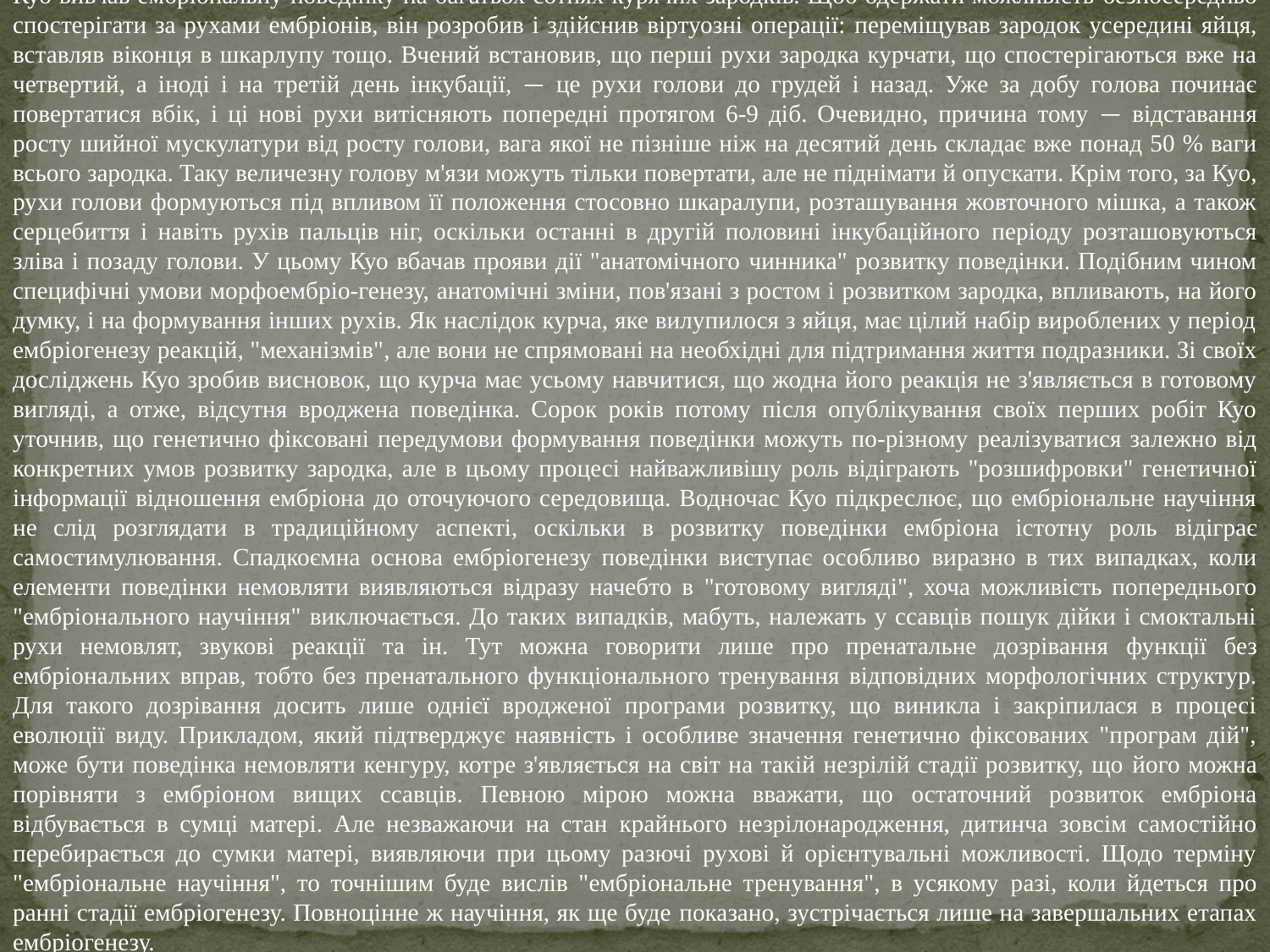

Куо вивчав ембріональну поведінку на багатьох сотнях курячих зародків. Щоб одержати можливість безпосередньо спостерігати за рухами ембріонів, він розробив і здійснив віртуозні операції: переміщував зародок усередині яйця, вставляв віконця в шкарлупу тощо. Вчений встановив, що перші рухи зародка курчати, що спостерігаються вже на четвертий, а іноді і на третій день інкубації, — це рухи голови до грудей і назад. Уже за добу голова починає повертатися вбік, і ці нові рухи витісняють попередні протягом 6-9 діб. Очевидно, причина тому — відставання росту шийної мускулатури від росту голови, вага якої не пізніше ніж на десятий день складає вже понад 50 % ваги всього зародка. Таку величезну голову м'язи можуть тільки повертати, але не піднімати й опускати. Крім того, за Куо, рухи голови формуються під впливом її положення стосовно шкаралупи, розташування жовточного мішка, а також серцебиття і навіть рухів пальців ніг, оскільки останні в другій половині інкубаційного періоду розташовуються зліва і позаду голови. У цьому Куо вбачав прояви дії "анатомічного чинника" розвитку поведінки. Подібним чином специфічні умови морфоембріо-генезу, анатомічні зміни, пов'язані з ростом і розвитком зародка, впливають, на його думку, і на формування інших рухів. Як наслідок курча, яке вилупилося з яйця, має цілий набір вироблених у період ембріогенезу реакцій, "механізмів", але вони не спрямовані на необхідні для підтримання життя подразники. Зі своїх досліджень Куо зробив висновок, що курча має усьому навчитися, що жодна його реакція не з'являється в готовому вигляді, а отже, відсутня вроджена поведінка. Сорок років потому після опублікування своїх перших робіт Куо уточнив, що генетично фіксовані передумови формування поведінки можуть по-різному реалізуватися залежно від конкретних умов розвитку зародка, але в цьому процесі найважливішу роль відіграють "розшифровки" генетичної інформації відношення ембріона до оточуючого середовища. Водночас Куо підкреслює, що ембріональне научіння не слід розглядати в традиційному аспекті, оскільки в розвитку поведінки ембріона істотну роль відіграє самостимулювання. Спадкоємна основа ембріогенезу поведінки виступає особливо виразно в тих випадках, коли елементи поведінки немовляти виявляються відразу начебто в "готовому вигляді", хоча можливість попереднього "ембріонального научіння" виключається. До таких випадків, мабуть, належать у ссавців пошук дійки і смоктальні рухи немовлят, звукові реакції та ін. Тут можна говорити лише про пренатальне дозрівання функції без ембріональних вправ, тобто без пренатального функціонального тренування відповідних морфологічних структур. Для такого дозрівання досить лише однієї вродженої програми розвитку, що виникла і закріпилася в процесі еволюції виду. Прикладом, який підтверджує наявність і особливе значення генетично фіксованих "програм дій", може бути поведінка немовляти кенгуру, котре з'являється на світ на такій незрілій стадії розвитку, що його можна порівняти з ембріоном вищих ссавців. Певною мірою можна вважати, що остаточний розвиток ембріона відбувається в сумці матері. Але незважаючи на стан крайнього незрілонародження, дитинча зовсім самостійно перебирається до сумки матері, виявляючи при цьому разючі рухові й орієнтувальні можливості. Щодо терміну "ембріональне научіння", то точнішим буде вислів "ембріональне тренування", в усякому разі, коли йдеться про ранні стадії ембріогенезу. Повноцінне ж научіння, як ще буде показано, зустрічається лише на завершальних етапах ембріогенезу.